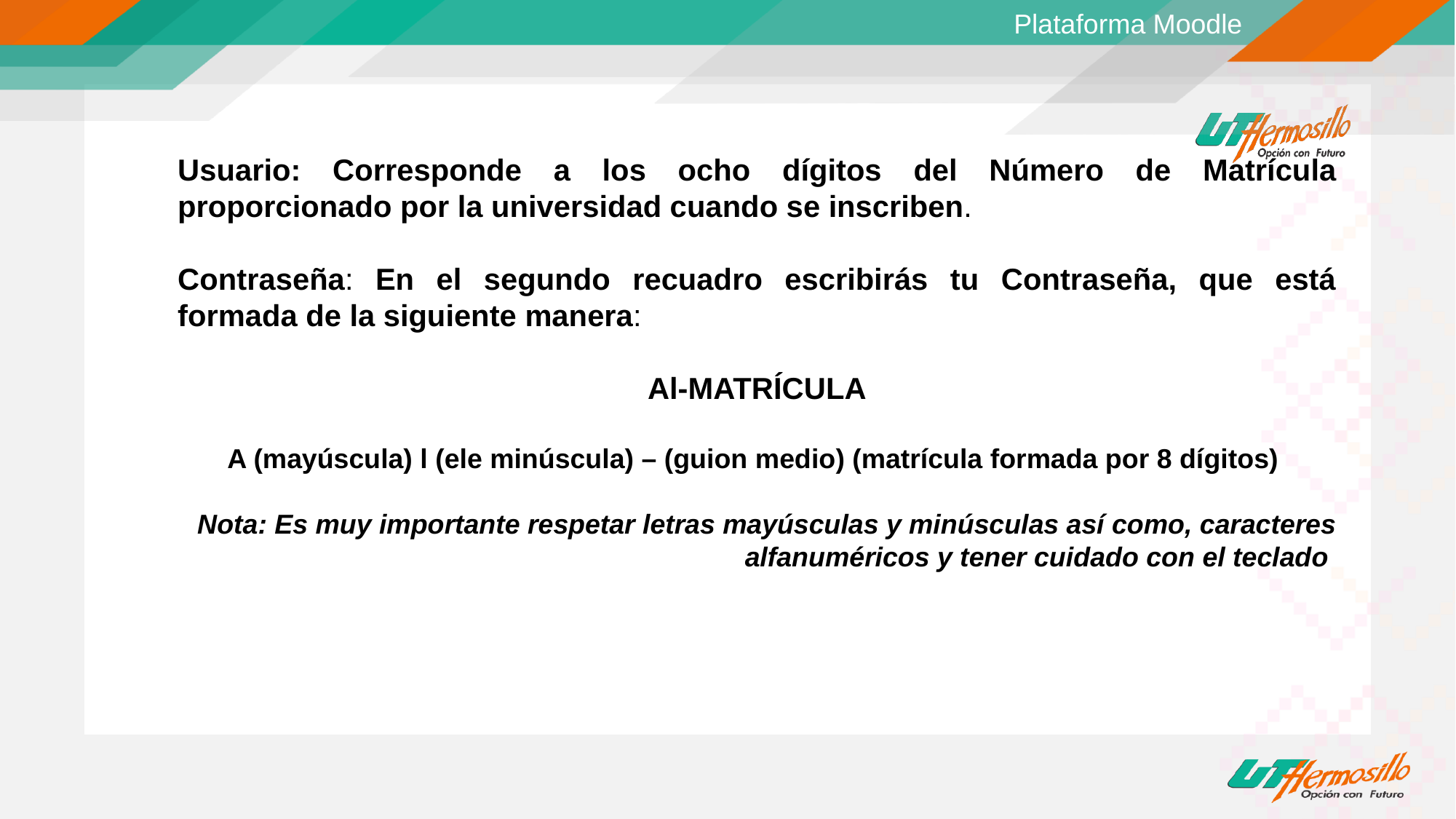

Plataforma Moodle
Usuario: Corresponde a los ocho dígitos del Número de Matrícula proporcionado por la universidad cuando se inscriben.

Contraseña: En el segundo recuadro escribirás tu Contraseña, que está formada de la siguiente manera:

Al-MATRÍCULA

A (mayúscula) l (ele minúscula) – (guion medio) (matrícula formada por 8 dígitos)

Nota: Es muy importante respetar letras mayúsculas y minúsculas así como, caracteres alfanuméricos y tener cuidado con el teclado